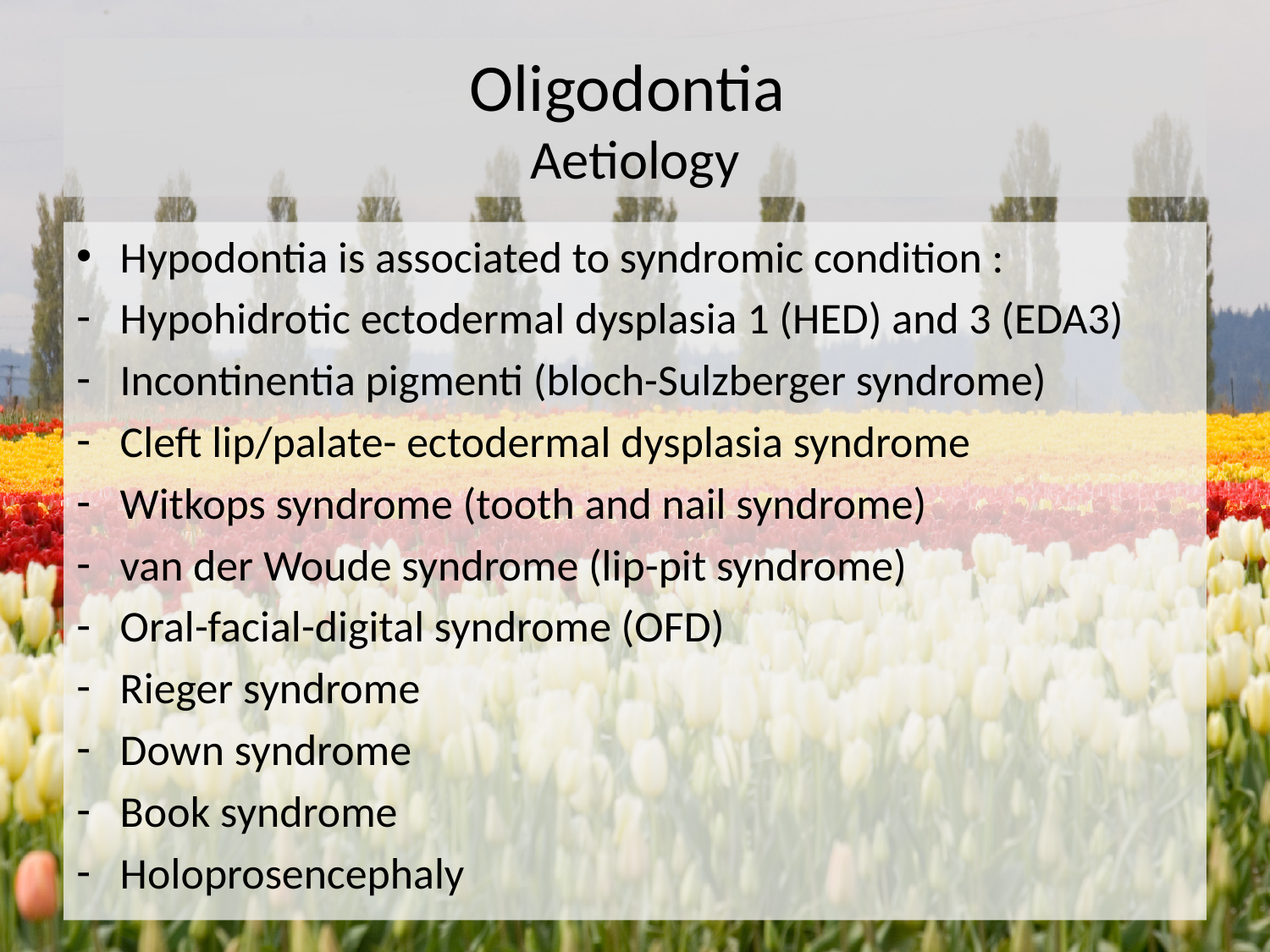

# Oligodontia Aetiology
Hypodontia is associated to syndromic condition :
Hypohidrotic ectodermal dysplasia 1 (HED) and 3 (EDA3)
Incontinentia pigmenti (bloch-Sulzberger syndrome)
Cleft lip/palate- ectodermal dysplasia syndrome
Witkops syndrome (tooth and nail syndrome)
van der Woude syndrome (lip-pit syndrome)
Oral-facial-digital syndrome (OFD)
Rieger syndrome
Down syndrome
Book syndrome
Holoprosencephaly